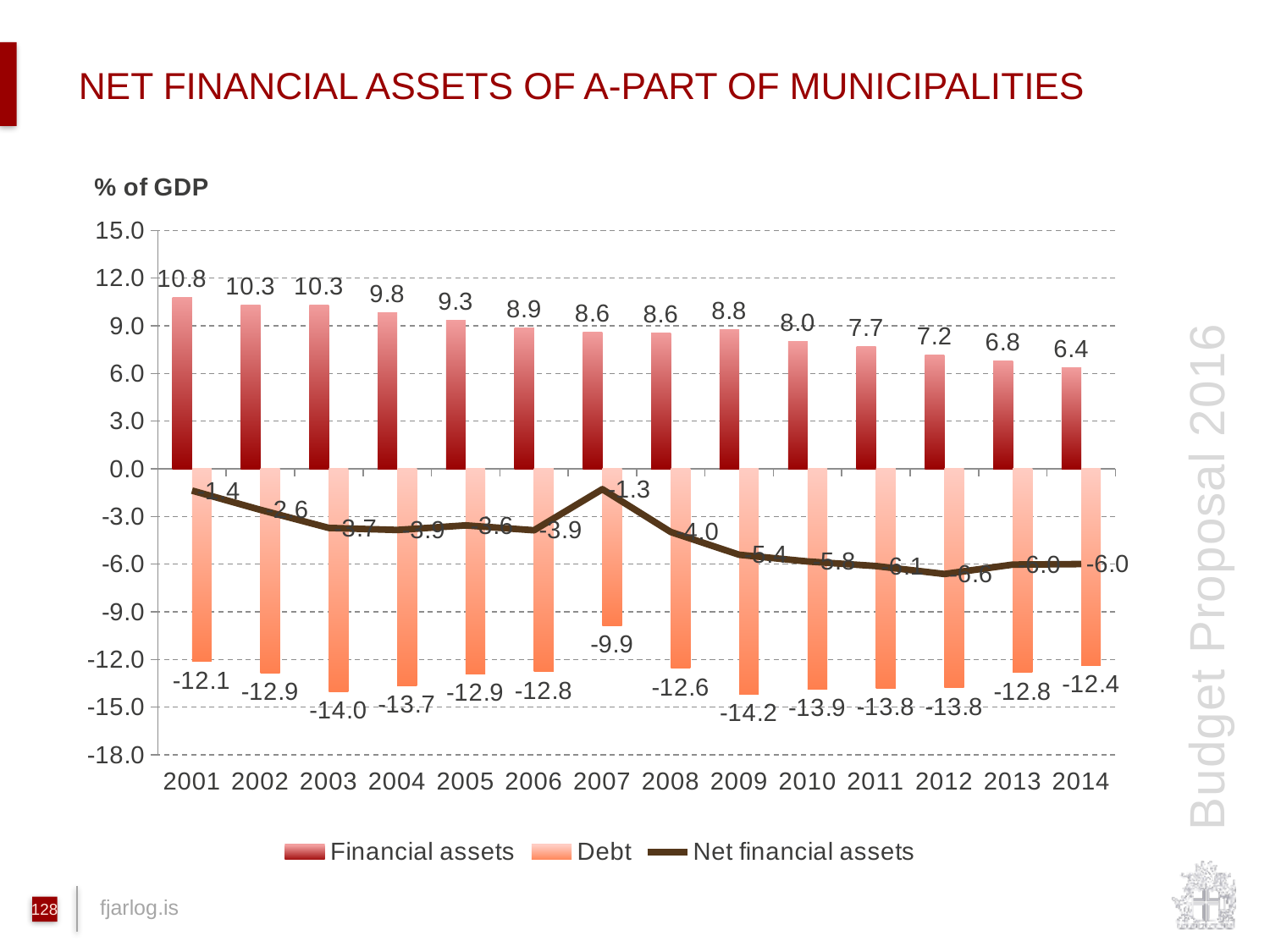

# Net financial assets of a-part of municipalities

### Chart

| Category | Financial assets | Debt | Net financial assets |
|---|---|---|---|
| 2001 | 10.77 | -12.13 | -1.37 |
| 2002 | 10.29 | -12.86 | -2.58 |
| 2003 | 10.29 | -14.01 | -3.72 |
| 2004 | 9.8 | -13.66 | -3.85 |
| 2005 | 9.33 | -12.89 | -3.56 |
| 2006 | 8.88 | -12.76 | -3.87 |
| 2007 | 8.59 | -9.87 | -1.28 |
| 2008 | 8.56 | -12.55 | -3.98 |
| 2009 | 8.77 | -14.18 | -5.41 |
| 2010 | 8.03 | -13.85 | -5.83 |
| 2011 | 7.67 | -13.79 | -6.12 |
| 2012 | 7.16 | -13.78 | -6.62 |
| 2013 | 6.78 | -12.81 | -6.03 |
| 2014 | 6.3692724156890765 | -12.3650245727493 | -5.99575215706022 |
128